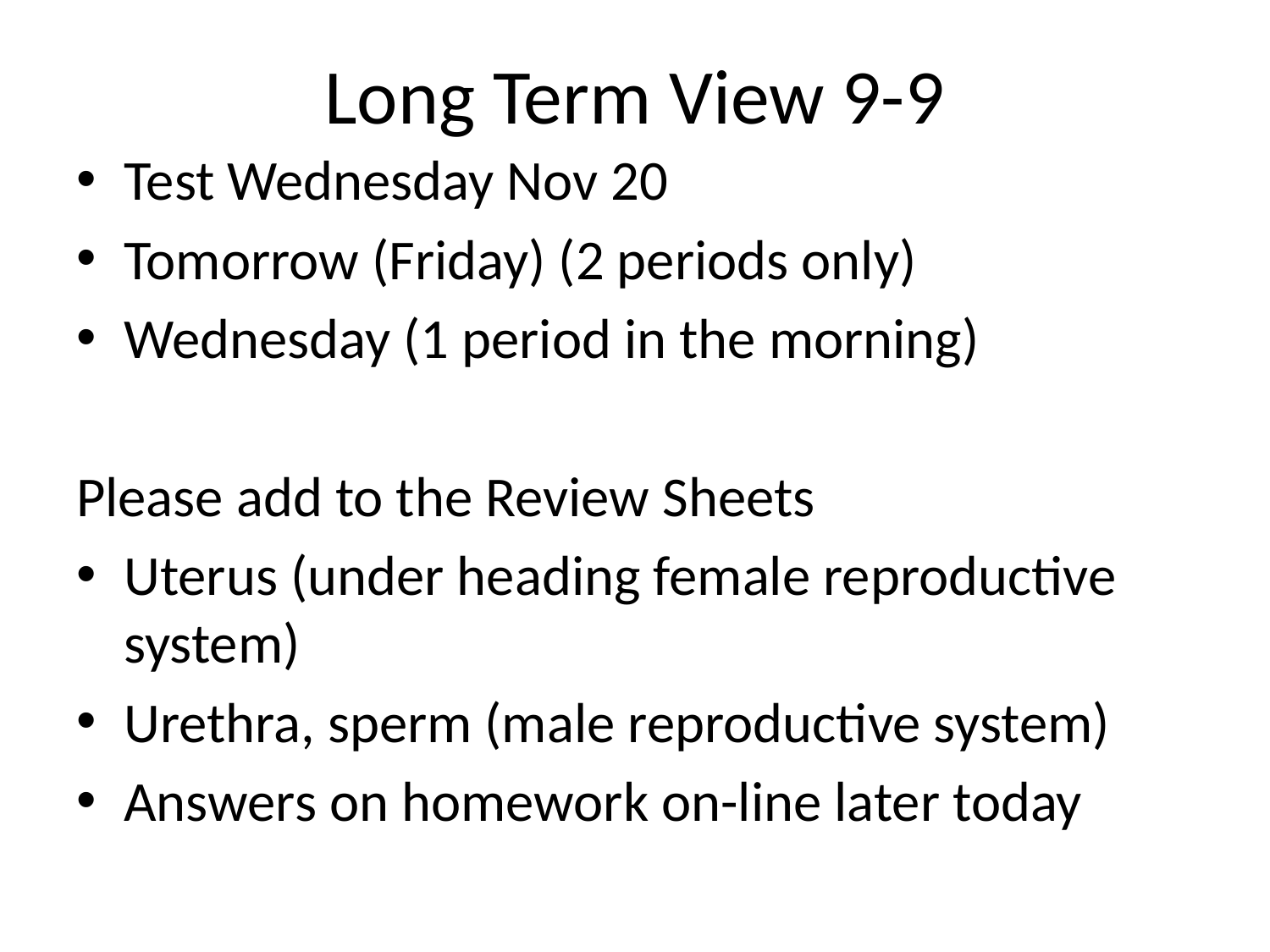

# Long Term View 9-9
Test Wednesday Nov 20
Tomorrow (Friday) (2 periods only)
Wednesday (1 period in the morning)

Please add to the Review Sheets
Uterus (under heading female reproductive system)
Urethra, sperm (male reproductive system)
Answers on homework on-line later today